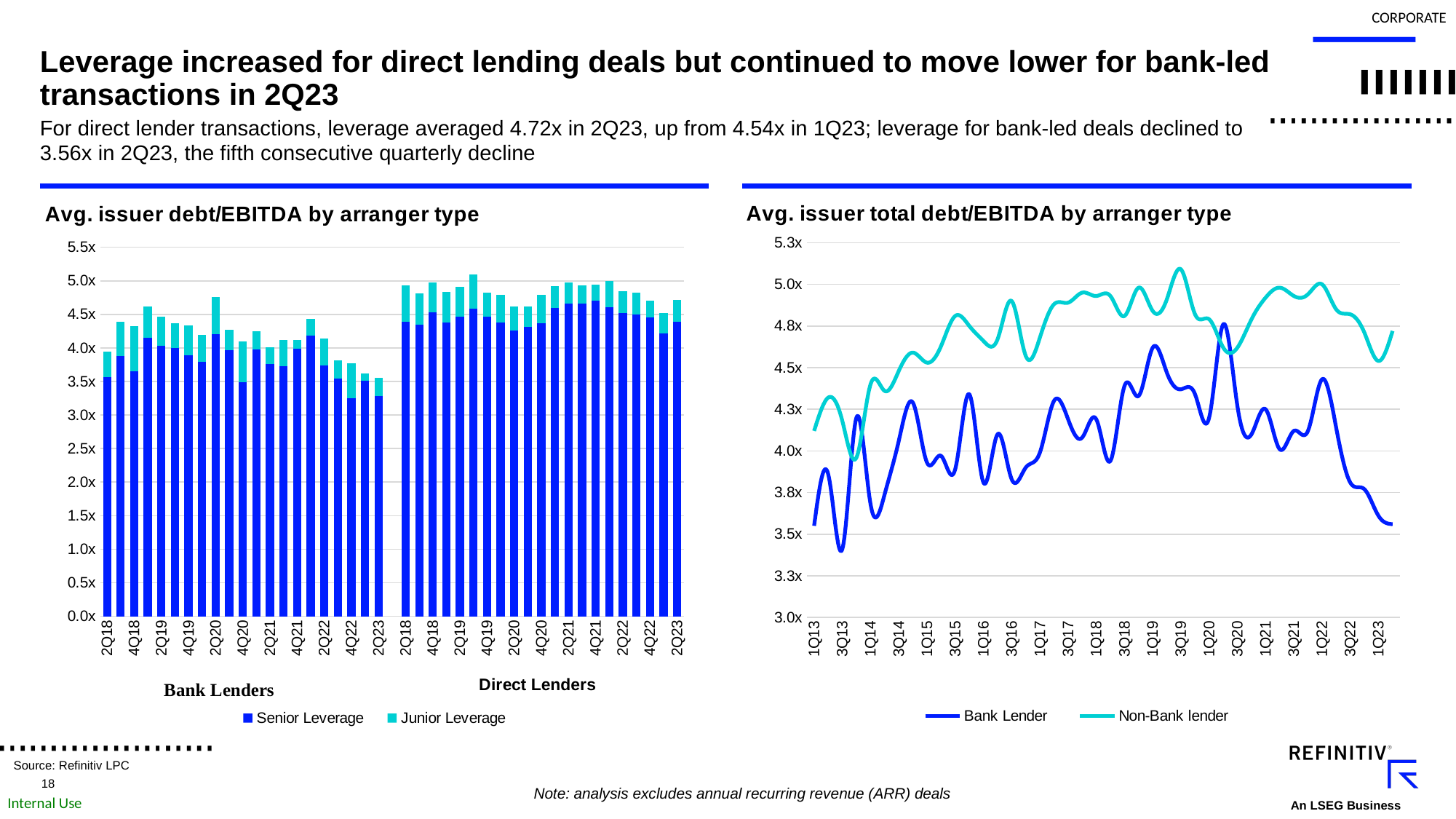

# Leverage increased for direct lending deals but continued to move lower for bank-led transactions in 2Q23
For direct lender transactions, leverage averaged 4.72x in 2Q23, up from 4.54x in 1Q23; leverage for bank-led deals declined to 3.56x in 2Q23, the fifth consecutive quarterly decline

### Chart: Avg. issuer debt/EBITDA by arranger type

| Category | Senior Leverage | Junior Leverage |
|---|---|---|
| 2Q18 | 3.57 | 0.3700000000000001 |
| 3Q18 | 3.88 | 0.5099999999999998 |
| 4Q18 | 3.65 | 0.6800000000000002 |
| 1Q19 | 4.15 | 0.46999999999999975 |
| 2Q19 | 4.03 | 0.4399999999999995 |
| 3Q19 | 4.0 | 0.3700000000000001 |
| 4Q19 | 3.89 | 0.44999999999999973 |
| 1Q20 | 3.79 | 0.41000000000000014 |
| 2Q20 | 4.21 | 0.5499999999999998 |
| 3Q20 | 3.97 | 0.2999999999999994 |
| 4Q20 | 3.49 | 0.61 |
| 1Q21 | 3.98 | 0.27 |
| 2Q21 | 3.76 | 0.25 |
| 3Q21 | 3.73 | 0.3900000000000001 |
| 4Q21 | 3.99 | 0.1299999999999999 |
| 1Q22 | 4.18 | 0.25 |
| 2Q22 | 3.74 | 0.4 |
| 3Q22 | 3.54 | 0.27 |
| 4Q22 | 3.25 | 0.52 |
| 1Q23 | 3.51 | 0.11 |
| 2Q23 | 3.28 | 0.28 |
|  | None | None |
| 2Q18 | 4.39 | 0.54 |
| 3Q18 | 4.35 | 0.45999999999999996 |
| 4Q18 | 4.53 | 0.4500000000000002 |
| 1Q19 | 4.38 | 0.45999999999999996 |
| 2Q19 | 4.47 | 0.4400000000000004 |
| 3Q19 | 4.58 | 0.5099999999999998 |
| 4Q19 | 4.47 | 0.35000000000000053 |
| 1Q20 | 4.38 | 0.41000000000000014 |
| 2Q20 | 4.26 | 0.3600000000000003 |
| 3Q20 | 4.31 | 0.3100000000000005 |
| 4Q20 | 4.37 | 0.42 |
| 1Q21 | 4.6 | 0.3200000000000003 |
| 2Q21 | 4.66 | 0.3200000000000003 |
| 3Q21 | 4.66 | 0.2699999999999996 |
| 4Q21 | 4.7 | 0.2400000000000002 |
| 1Q22 | 4.61 | 0.39 |
| 2Q22 | 4.52 | 0.33 |
| 3Q22 | 4.5 | 0.32 |
| 4Q22 | 4.46 | 0.25 |
| 1Q23 | 4.22 | 0.3 |
| 2Q23 | 4.39 | 0.33 |

### Chart: Avg. issuer total debt/EBITDA by arranger type

| Category | Bank Lender | Non-Bank lender |
|---|---|---|
| 1Q13 | 3.55 | 4.12 |
| 2Q13 | 3.86 | 4.32 |
| 3Q13 | 3.41 | 4.18 |
| 4Q13 | 4.2 | 3.96 |
| 1Q14 | 3.68 | 4.4 |
| 2Q14 | 3.74 | 4.36 |
| 3Q14 | 4.06 | 4.48 |
| 4Q14 | 4.29 | 4.59 |
| 1Q15 | 3.93 | 4.53 |
| 2Q15 | 3.97 | 4.63 |
| 3Q15 | 3.89 | 4.81 |
| 4Q15 | 4.34 | 4.75 |
| 1Q16 | 3.81 | 4.66 |
| 2Q16 | 4.1 | 4.67 |
| 3Q16 | 3.83 | 4.9 |
| 4Q16 | 3.9 | 4.57 |
| 1Q17 | 3.99 | 4.68 |
| 2Q17 | 4.3 | 4.88 |
| 3Q17 | 4.19 | 4.89 |
| 4Q17 | 4.08 | 4.95 |
| 1Q18 | 4.19 | 4.93 |
| 2Q18 | 3.94 | 4.93 |
| 3Q18 | 4.39 | 4.81 |
| 4Q18 | 4.33 | 4.98 |
| 1Q19 | 4.62 | 4.84 |
| 2Q19 | 4.47 | 4.91 |
| 3Q19 | 4.37 | 5.09 |
| 4Q19 | 4.34 | 4.82 |
| 1Q20 | 4.2 | 4.79 |
| 2Q20 | 4.76 | 4.62 |
| 3Q20 | 4.27 | 4.62 |
| 4Q20 | 4.1 | 4.79 |
| 1Q21 | 4.25 | 4.92 |
| 2Q21 | 4.01 | 4.98 |
| 3Q21 | 4.12 | 4.93 |
| 4Q21 | 4.12 | 4.94 |
| 1Q22 | 4.43 | 5.0 |
| 2Q22 | 4.14 | 4.85 |
| 3Q22 | 3.81 | 4.82 |
| 4Q22 | 3.77 | 4.71 |
| 1Q23 | 3.61 | 4.54 |
| 2Q23 | 3.56 | 4.72 |
Source: Refinitiv LPC
Note: analysis excludes annual recurring revenue (ARR) deals